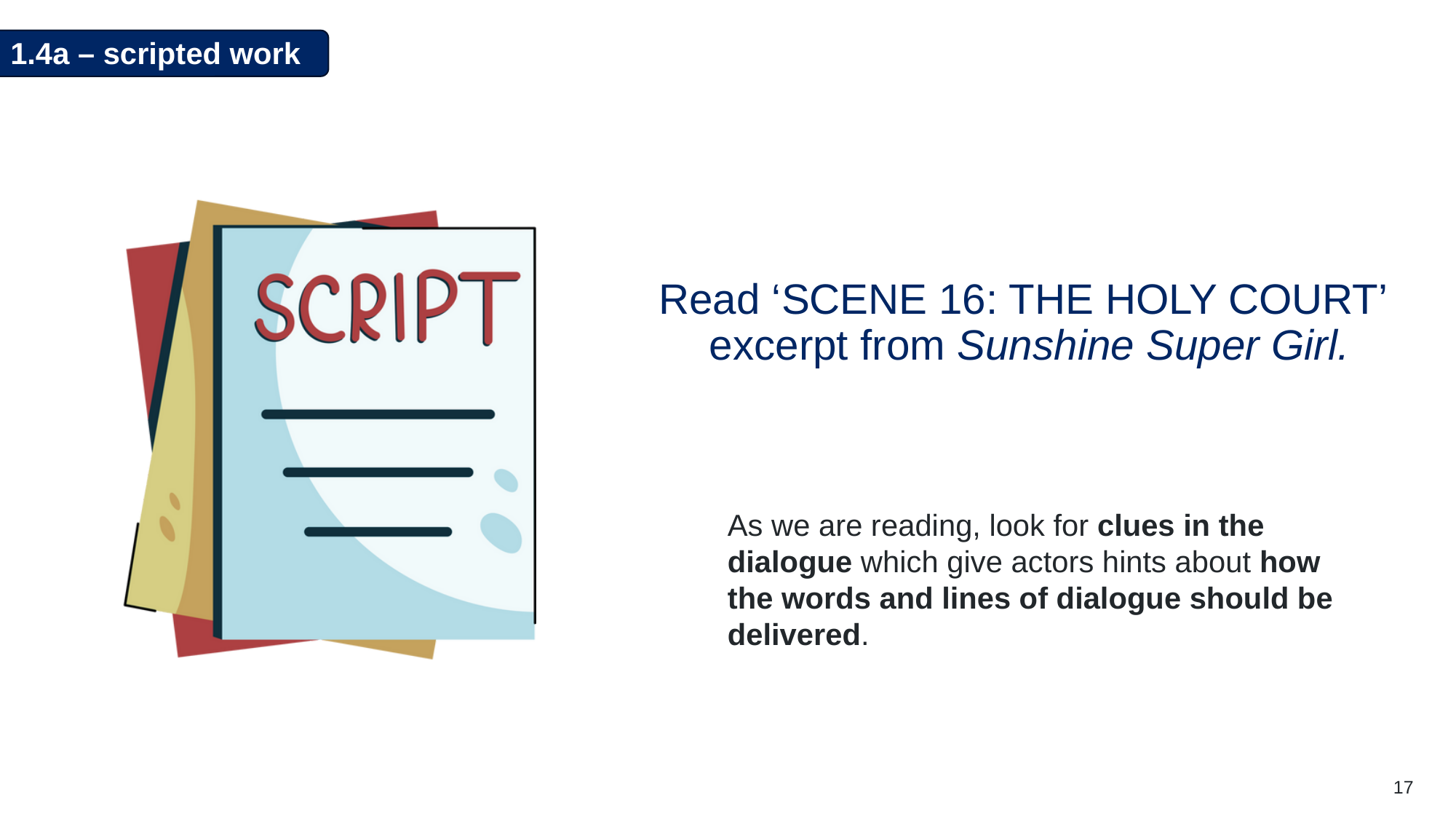

1.4a – scripted work

Read ‘SCENE 16: THE HOLY COURT’
 excerpt from Sunshine Super Girl.
As we are reading, look for clues in the dialogue which give actors hints about how the words and lines of dialogue should be delivered.
17